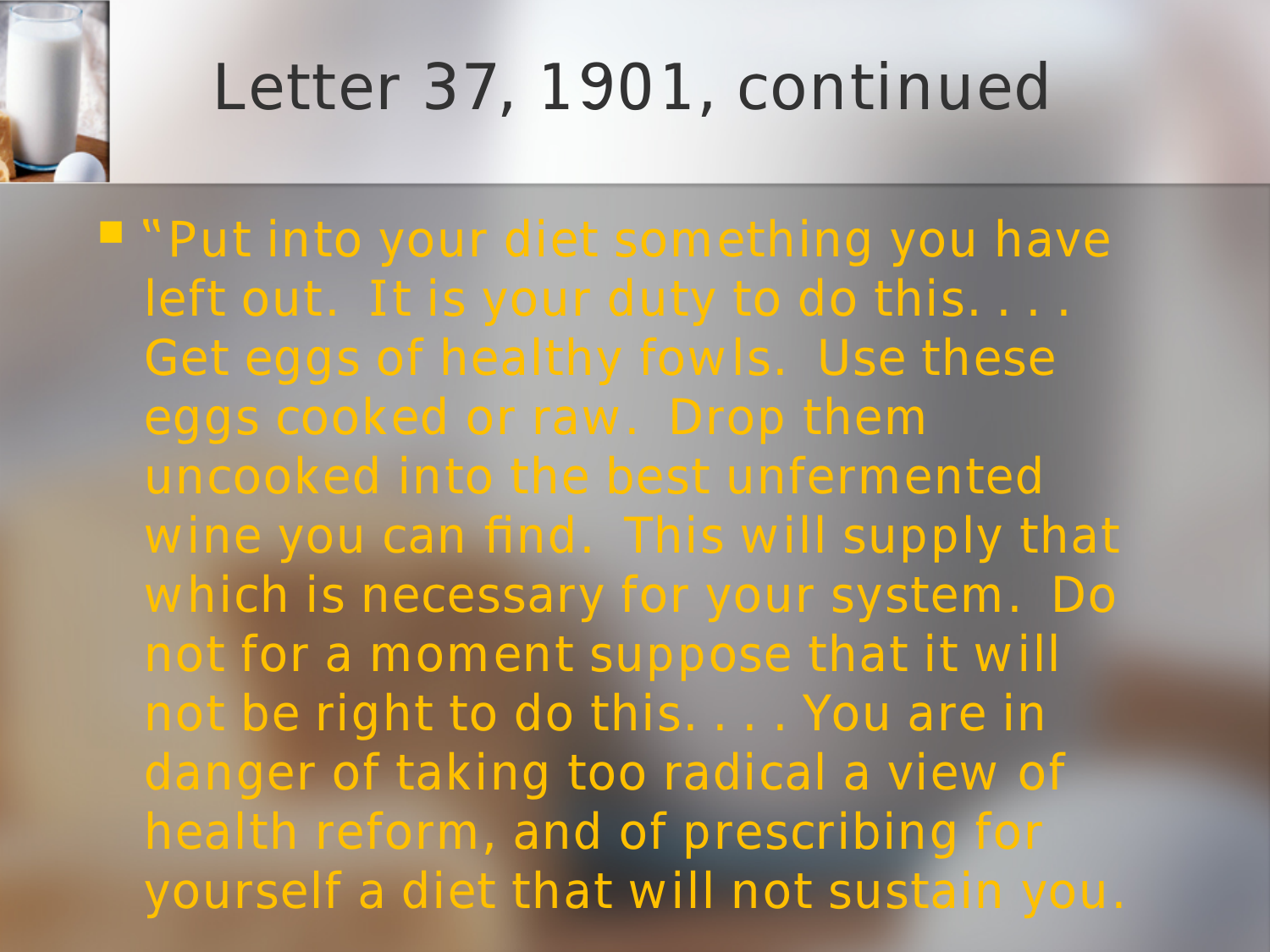

# Letter 37, 1901, continued
“Put into your diet something you have left out.  It is your duty to do this. . . . Get eggs of healthy fowls.  Use these eggs cooked or raw.  Drop them uncooked into the best unfermented wine you can find.  This will supply that which is necessary for your system.  Do not for a moment suppose that it will not be right to do this. . . . You are in danger of taking too radical a view of health reform, and of prescribing for yourself a diet that will not sustain you.